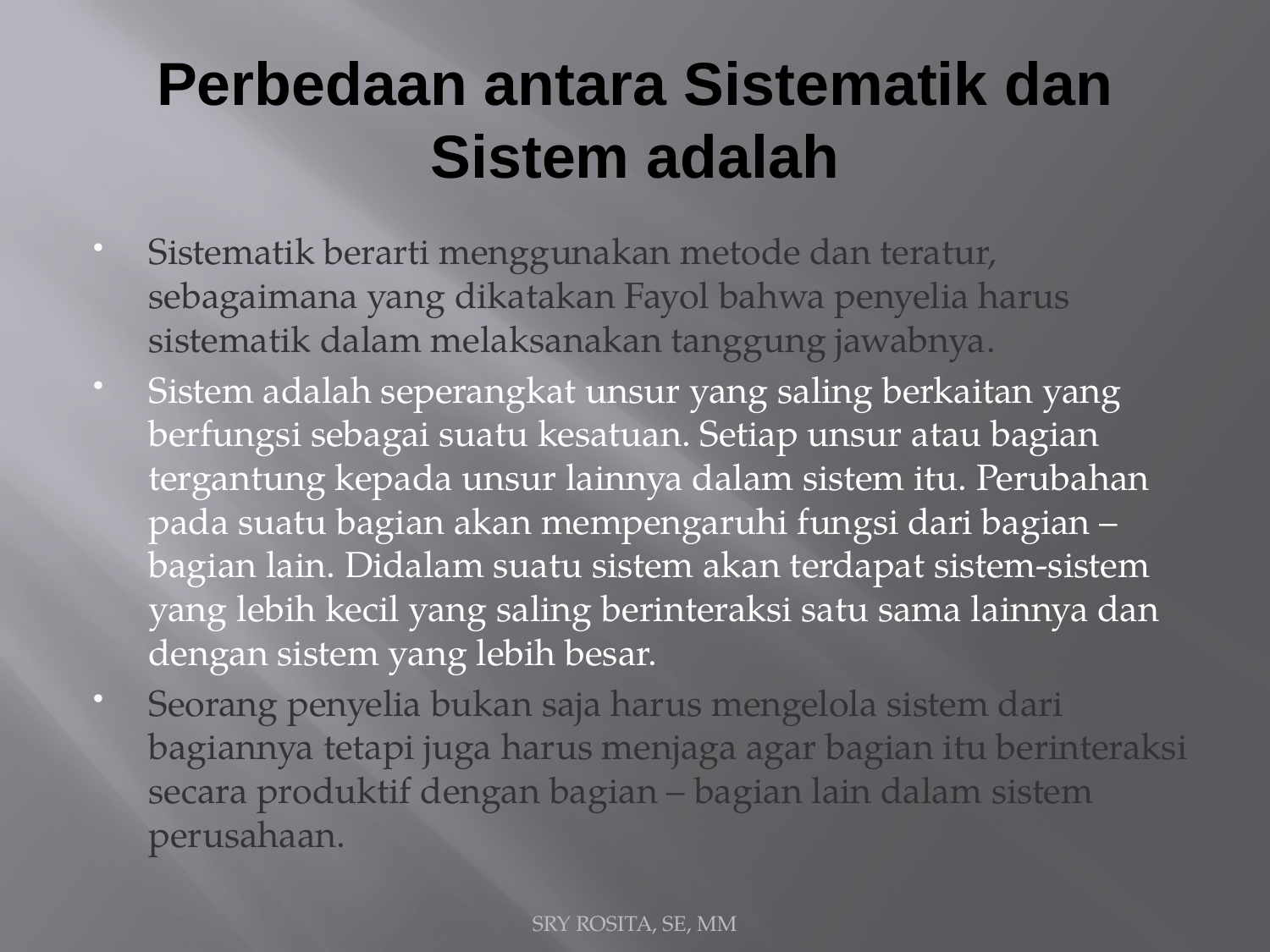

# Perbedaan antara Sistematik dan Sistem adalah
Sistematik berarti menggunakan metode dan teratur, sebagaimana yang dikatakan Fayol bahwa penyelia harus sistematik dalam melaksanakan tanggung jawabnya.
Sistem adalah seperangkat unsur yang saling berkaitan yang berfungsi sebagai suatu kesatuan. Setiap unsur atau bagian tergantung kepada unsur lainnya dalam sistem itu. Perubahan pada suatu bagian akan mempengaruhi fungsi dari bagian – bagian lain. Didalam suatu sistem akan terdapat sistem-sistem yang lebih kecil yang saling berinteraksi satu sama lainnya dan dengan sistem yang lebih besar.
Seorang penyelia bukan saja harus mengelola sistem dari bagiannya tetapi juga harus menjaga agar bagian itu berinteraksi secara produktif dengan bagian – bagian lain dalam sistem perusahaan.
SRY ROSITA, SE, MM